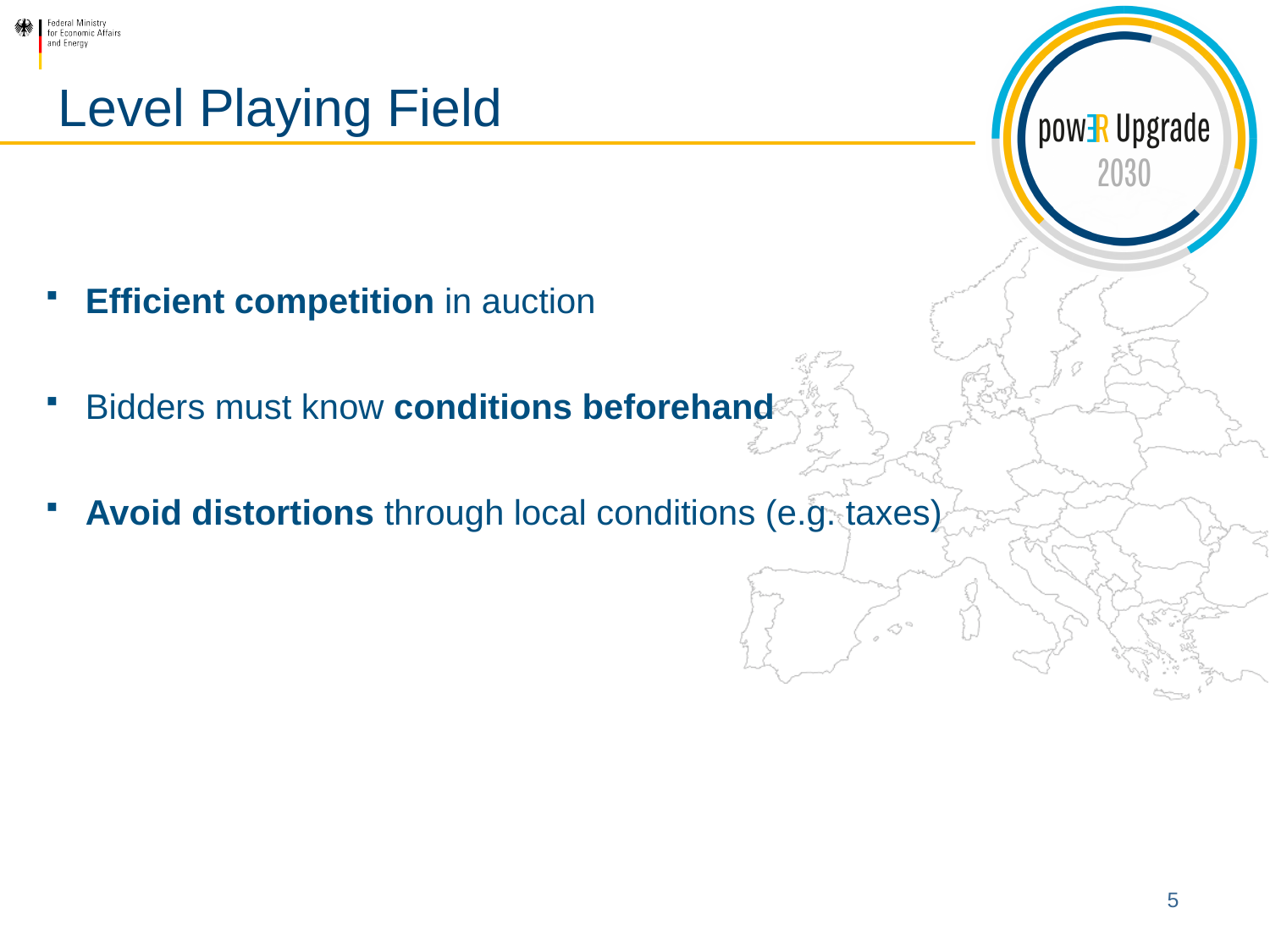

# Level Playing Field

Efficient competition in auction
Bidders must know conditions beforehand
Avoid distortions through local conditions (e.g. taxes)

5